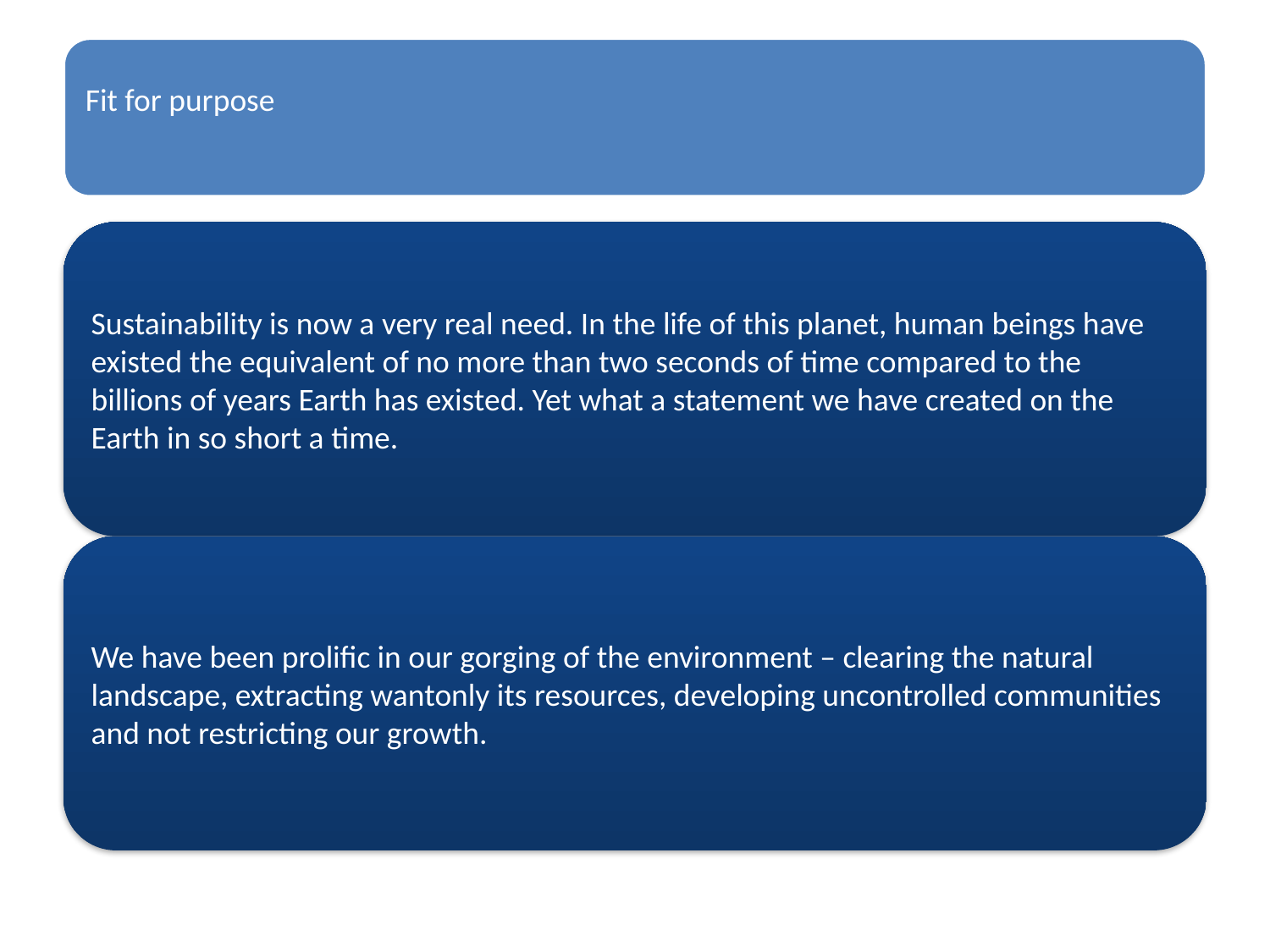

Fit for purpose
Sustainability is now a very real need. In the life of this planet, human beings have existed the equivalent of no more than two seconds of time compared to the billions of years Earth has existed. Yet what a statement we have created on the Earth in so short a time.
We have been prolific in our gorging of the environment – clearing the natural landscape, extracting wantonly its resources, developing uncontrolled communities and not restricting our growth.